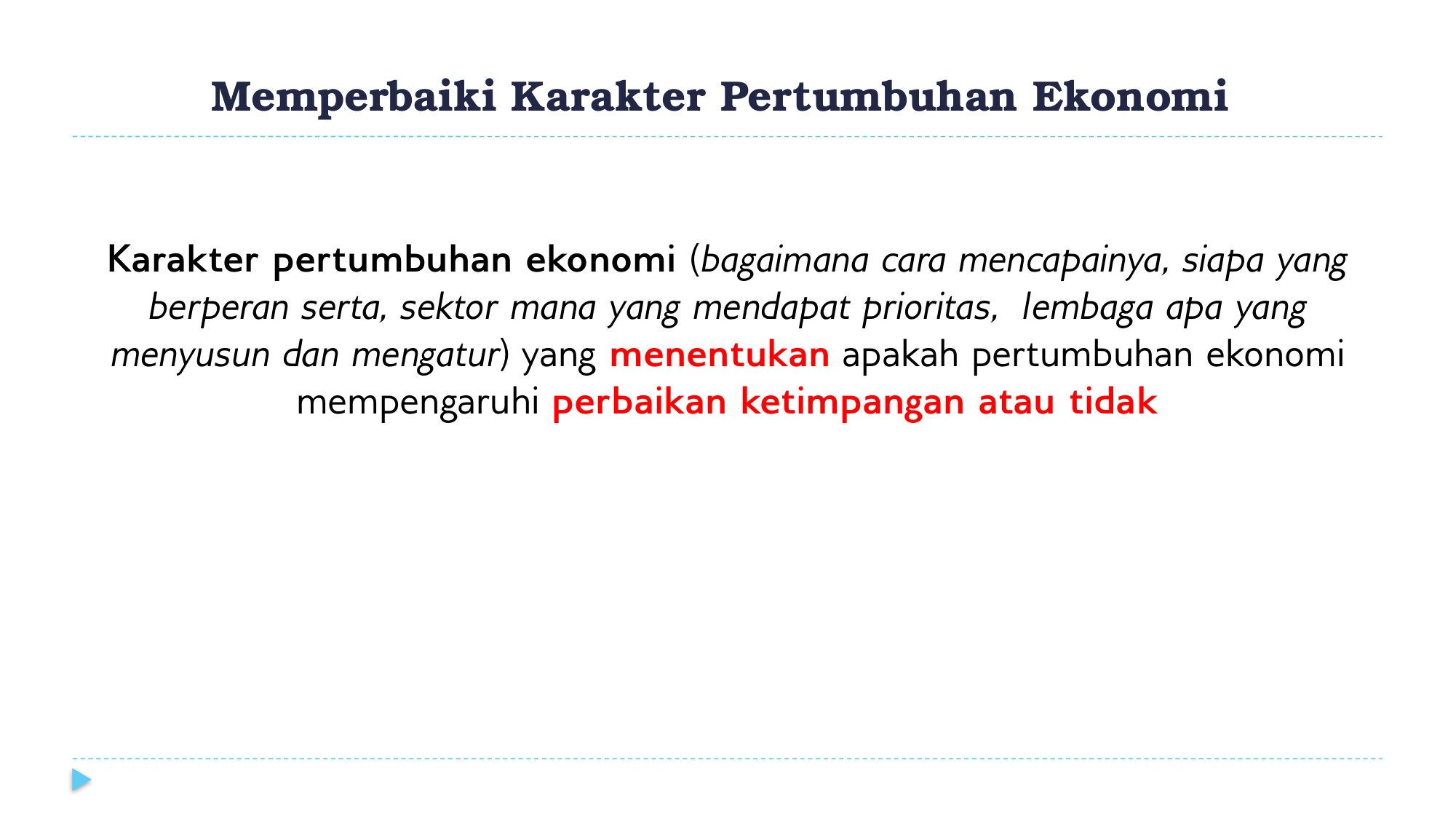

# Memperbaiki Karakter Pertumbuhan Ekonomi

Karakter pertumbuhan ekonomi (bagaimana cara mencapainya, siapa yang berperan serta, sektor mana yang mendapat prioritas,  lembaga apa yang menyusun dan mengatur) yang menentukan apakah pertumbuhan ekonomi mempengaruhi perbaikan ketimpangan atau tidak